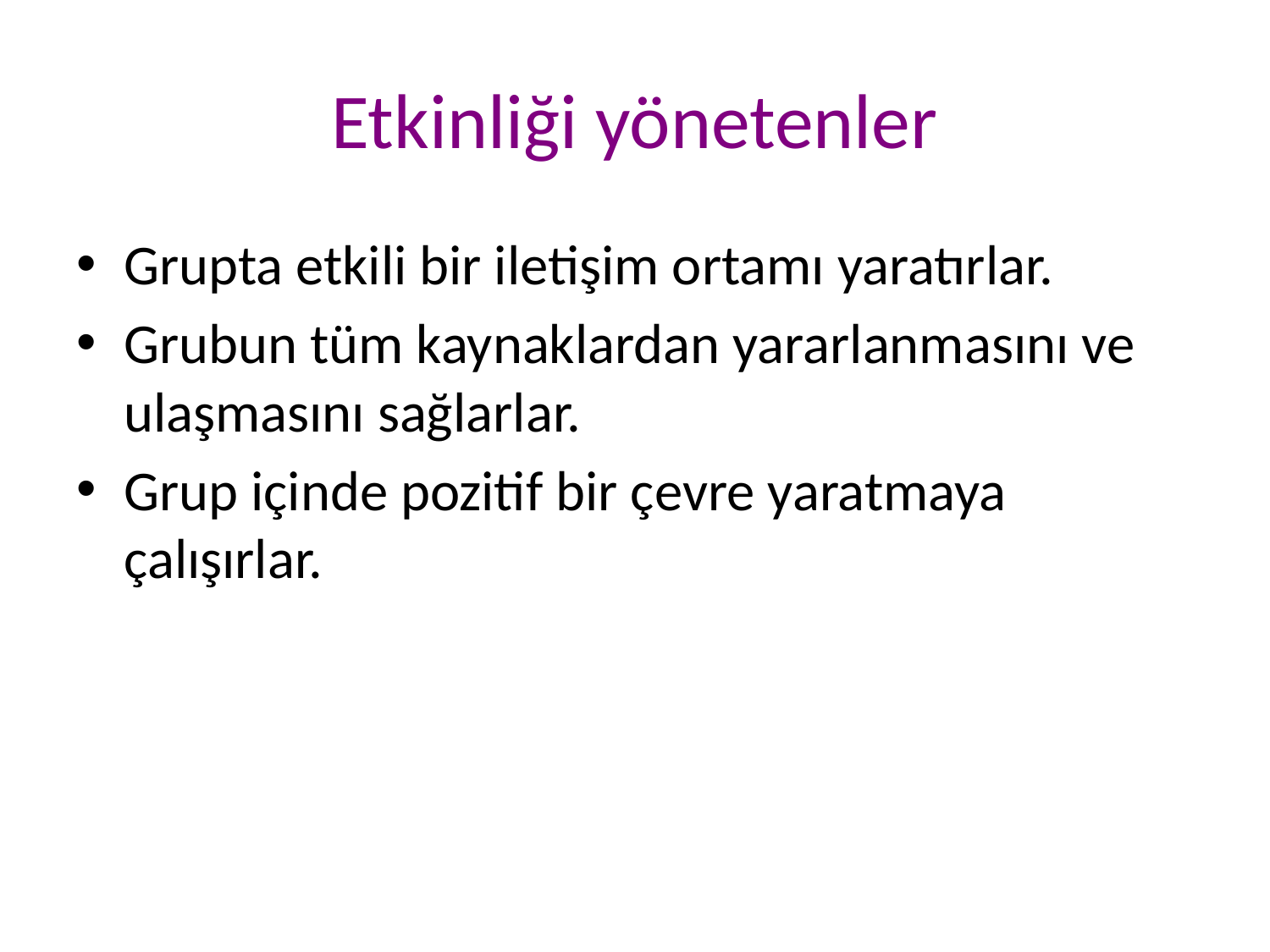

# Etkinliği yönetenler
Grupta etkili bir iletişim ortamı yaratırlar.
Grubun tüm kaynaklardan yararlanmasını ve ulaşmasını sağlarlar.
Grup içinde pozitif bir çevre yaratmaya çalışırlar.